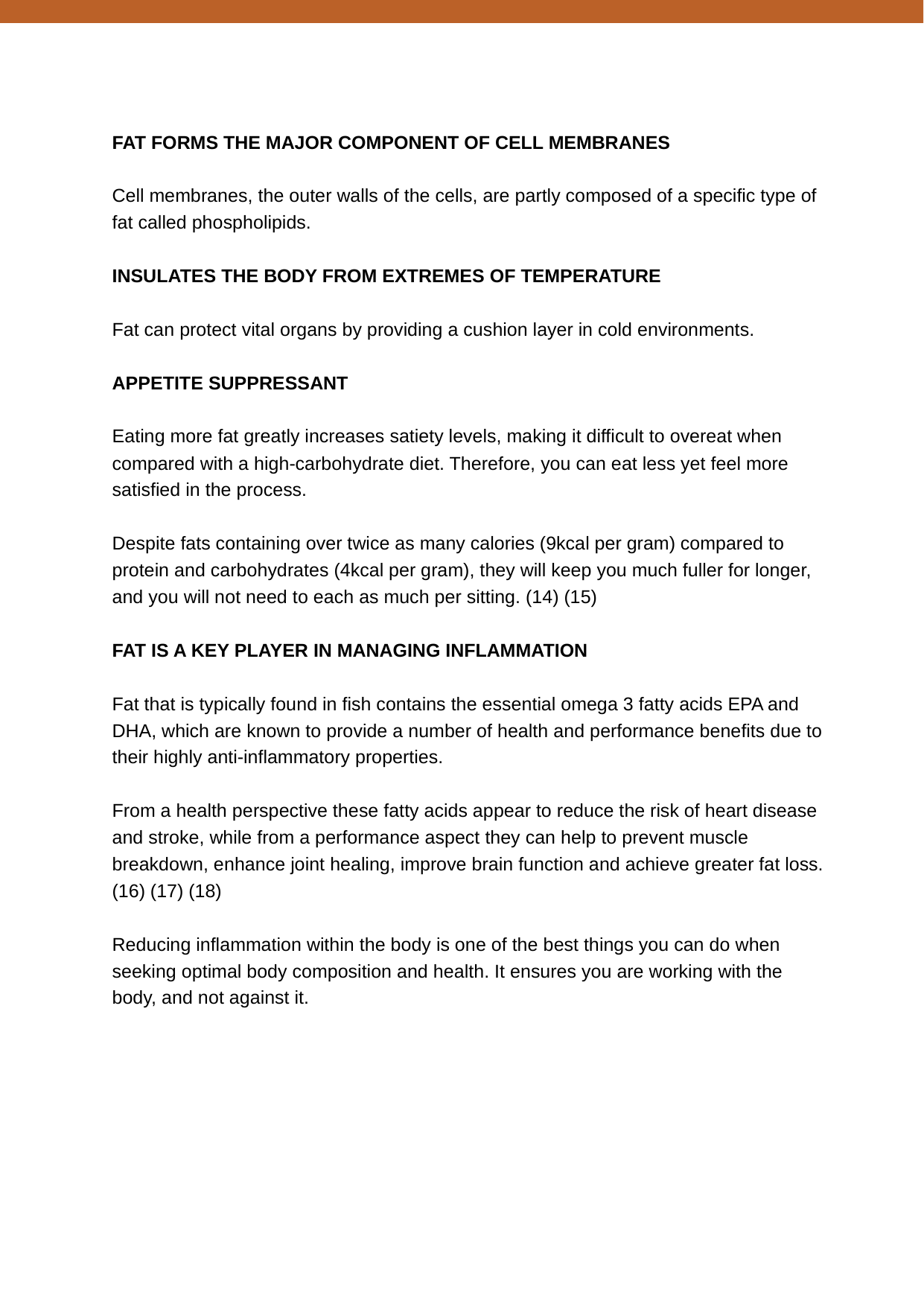

FAT FORMS THE MAJOR COMPONENT OF CELL MEMBRANES

Cell membranes, the outer walls of the cells, are partly composed of a specific type of fat called phospholipids.

INSULATES THE BODY FROM EXTREMES OF TEMPERATURE

Fat can protect vital organs by providing a cushion layer in cold environments.

APPETITE SUPPRESSANT

Eating more fat greatly increases satiety levels, making it difficult to overeat when compared with a high-carbohydrate diet. Therefore, you can eat less yet feel more satisfied in the process.

Despite fats containing over twice as many calories (9kcal per gram) compared to protein and carbohydrates (4kcal per gram), they will keep you much fuller for longer, and you will not need to each as much per sitting. (14) (15)

FAT IS A KEY PLAYER IN MANAGING INFLAMMATION

Fat that is typically found in fish contains the essential omega 3 fatty acids EPA and DHA, which are known to provide a number of health and performance benefits due to their highly anti-inflammatory properties.

From a health perspective these fatty acids appear to reduce the risk of heart disease and stroke, while from a performance aspect they can help to prevent muscle breakdown, enhance joint healing, improve brain function and achieve greater fat loss. (16) (17) (18)

Reducing inflammation within the body is one of the best things you can do when seeking optimal body composition and health. It ensures you are working with the body, and not against it.